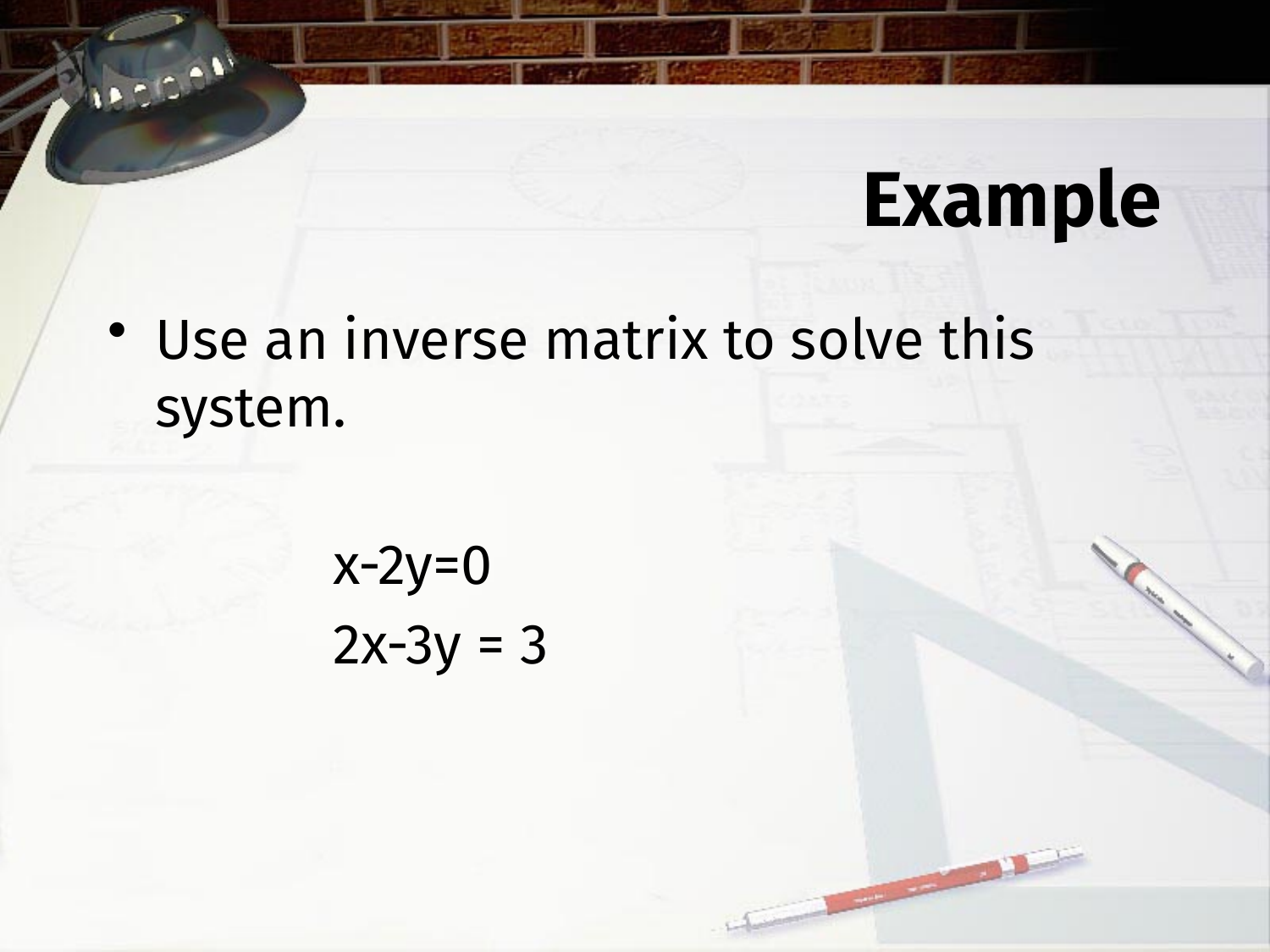

# Example
Use an inverse matrix to solve this system.

               x-2y=0
               2x-3y = 3